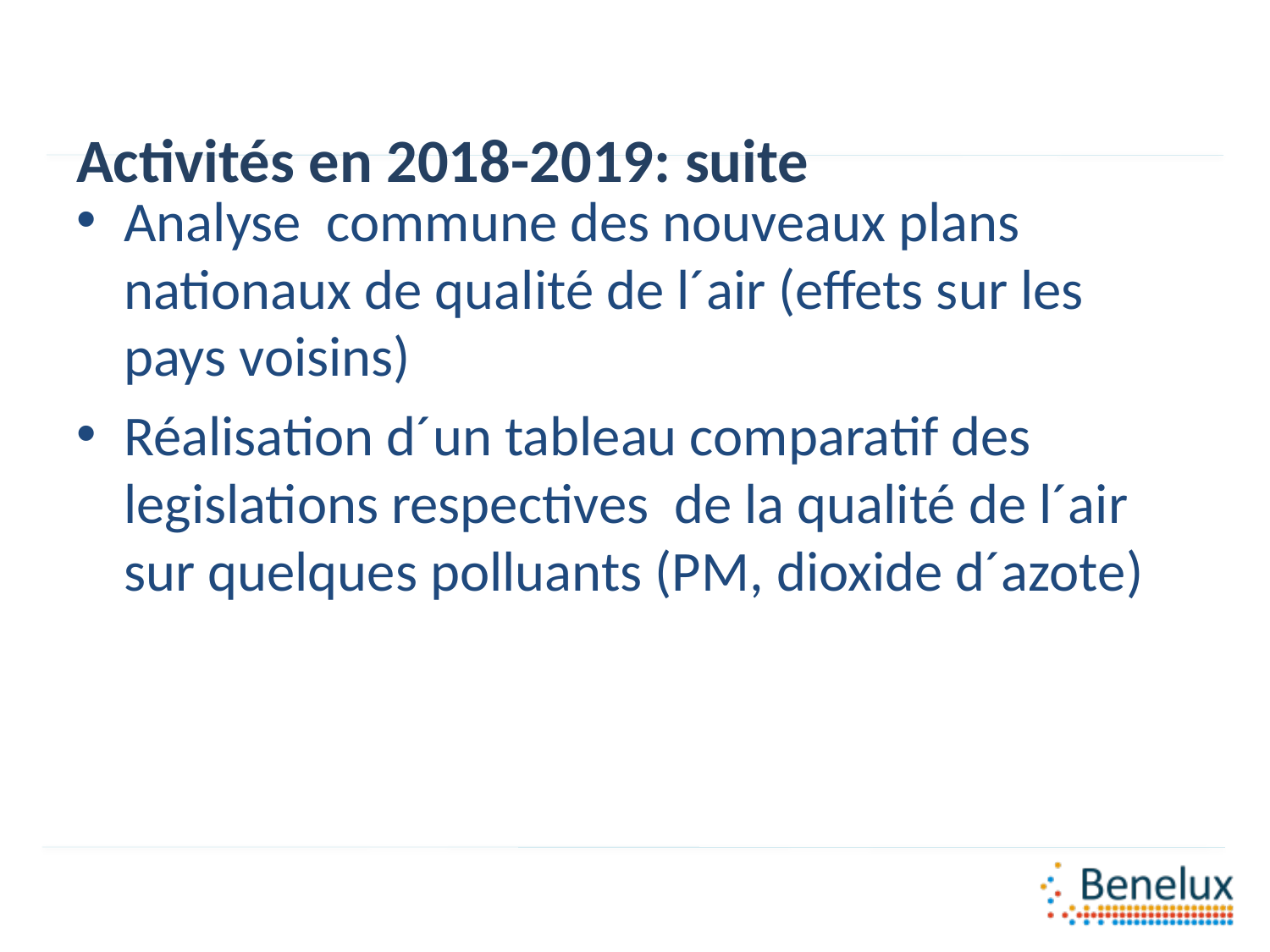

# Activités en 2018-2019: suite
Analyse  commune des nouveaux plans  nationaux de qualité de l´air (effets sur les pays voisins)
Réalisation d´un tableau comparatif des legislations respectives  de la qualité de l´air sur quelques polluants (PM, dioxide d´azote)